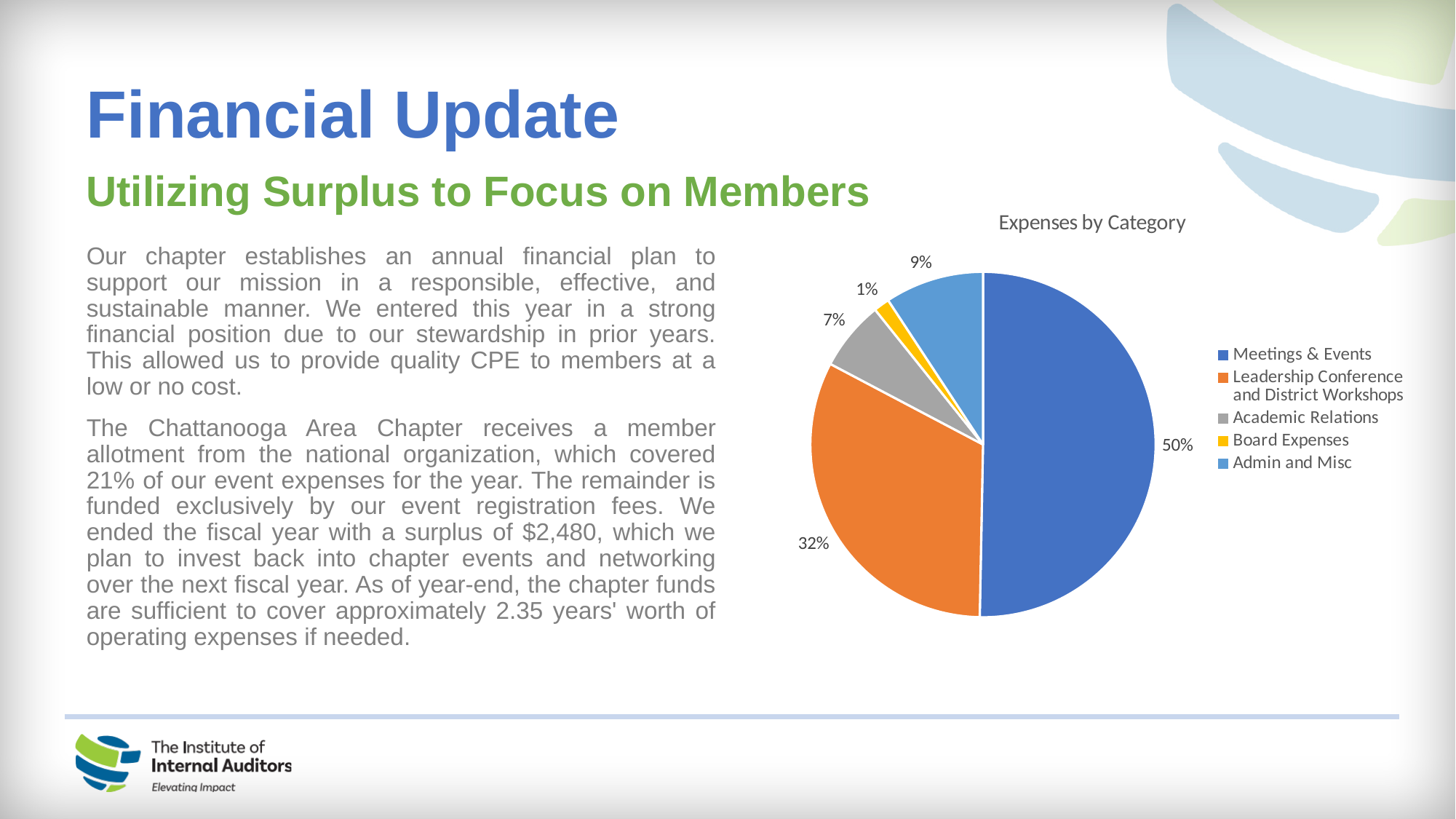

Financial Update
Utilizing Surplus to Focus on Members

### Chart: Expenses by Category

| Category |  |
|---|---|
| Meetings & Events | 0.5029922556410322 |
| Leadership Conference and District Workshops | 0.3242768072314989 |
| Academic Relations | 0.06525844546787762 |
| Board Expenses | 0.014883234277579094 |
| Admin and Misc | 0.09258925738201215 |
Our chapter establishes an annual financial plan to support our mission in a responsible, effective, and sustainable manner. We entered this year in a strong financial position due to our stewardship in prior years. This allowed us to provide quality CPE to members at a low or no cost.
The Chattanooga Area Chapter receives a member allotment from the national organization, which covered 21% of our event expenses for the year. The remainder is funded exclusively by our event registration fees. We ended the fiscal year with a surplus of $2,480, which we plan to invest back into chapter events and networking over the next fiscal year. As of year-end, the chapter funds are sufficient to cover approximately 2.35 years' worth of operating expenses if needed.